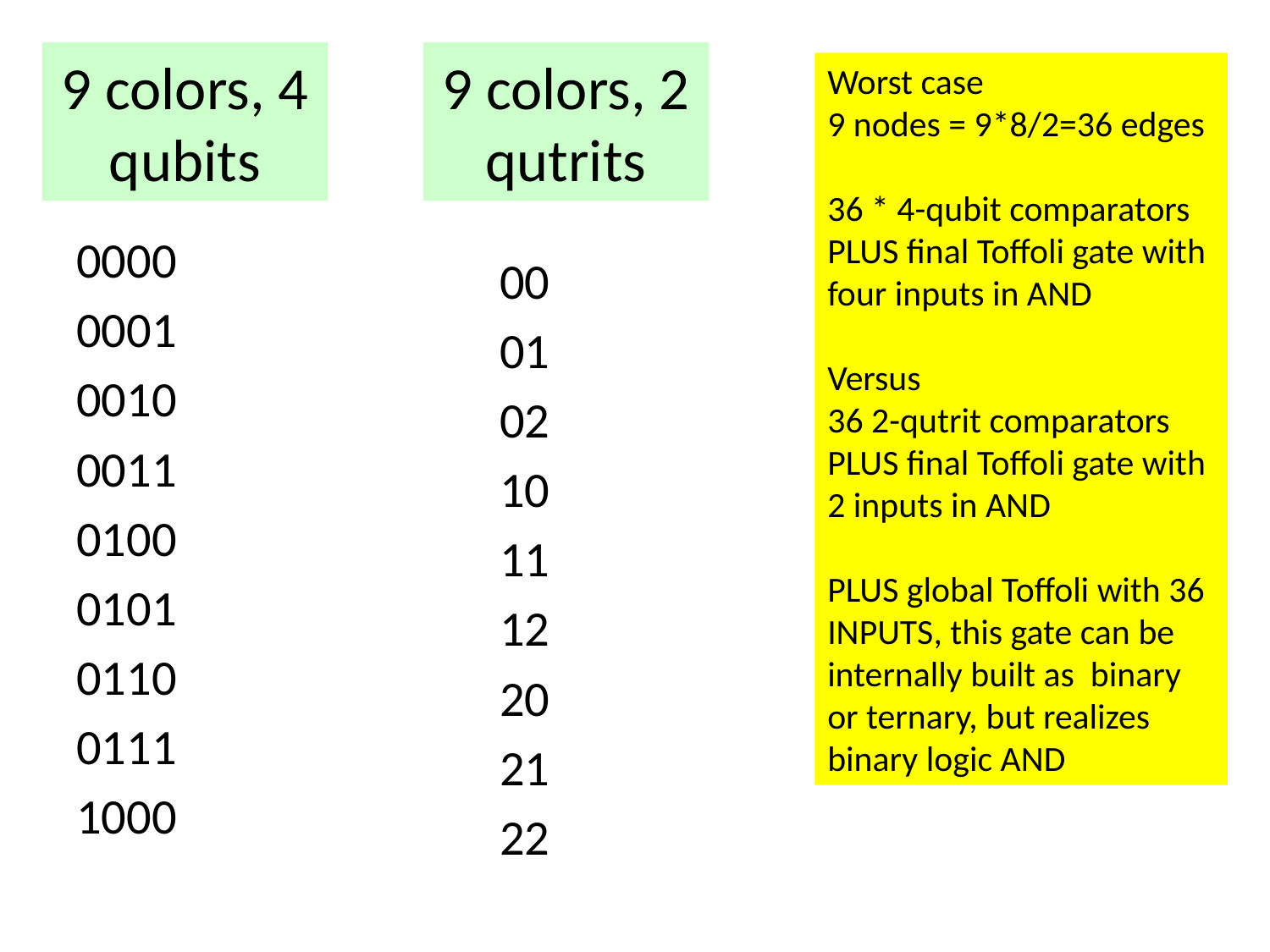

# 9 colors, 4 qubits
9 colors, 2 qutrits
Worst case
9 nodes = 9*8/2=36 edges

36 * 4-qubit comparators PLUS final Toffoli gate with four inputs in AND

Versus
36 2-qutrit comparators PLUS final Toffoli gate with 2 inputs in AND

PLUS global Toffoli with 36 INPUTS, this gate can be internally built as  binary or ternary, but realizes binary logic AND
0000
0001
0010
0011
0100
0101
0110
0111
1000
00
01
02
10
11
12
20
21
22